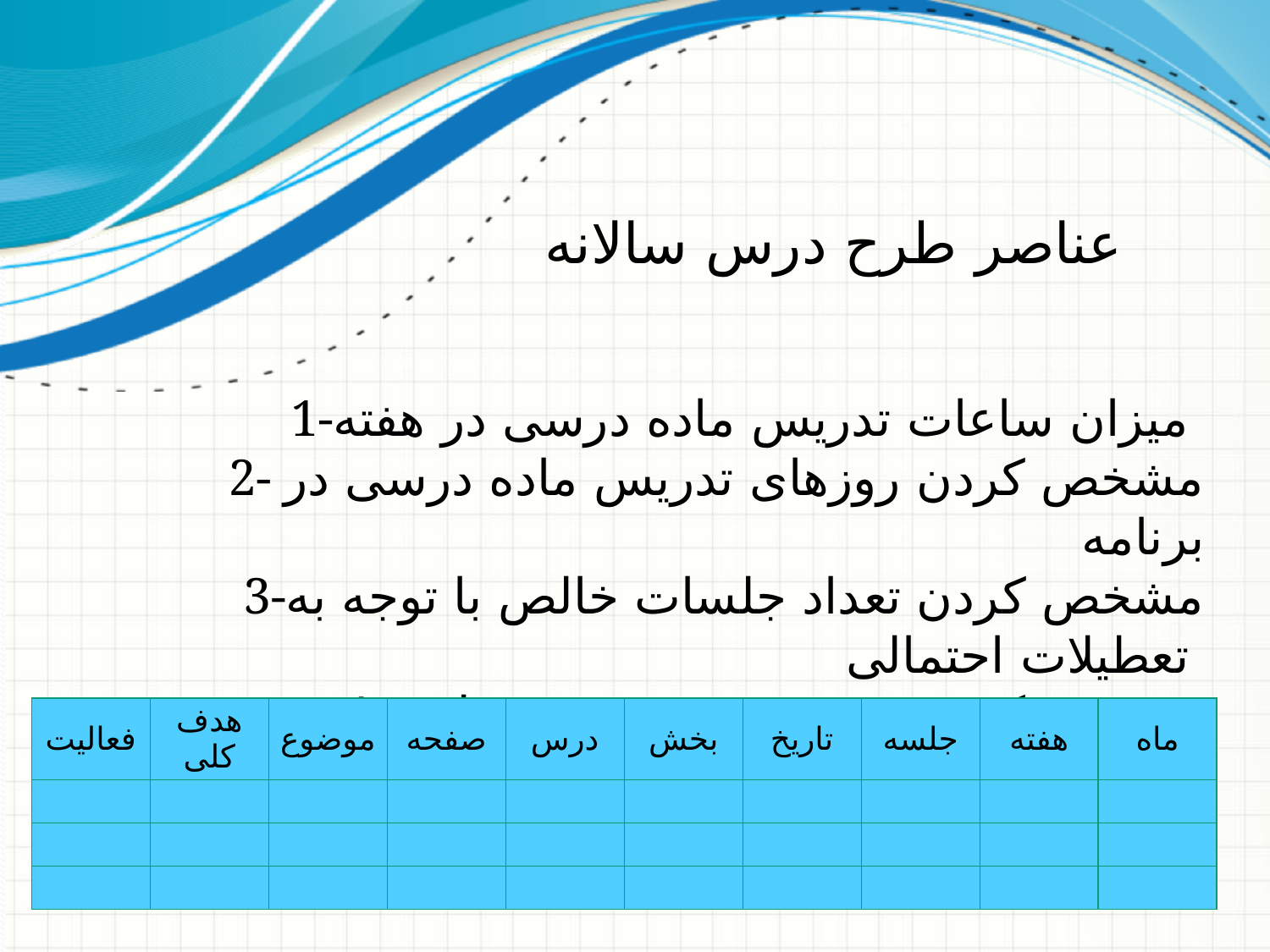

عناصر طرح درس سالانه
1-میزان ساعات تدریس ماده درسی در هفته
2- مشخص کردن روزهای تدریس ماده درسی در برنامه
3-مشخص کردن تعداد جلسات خالص با توجه به تعطیلات احتمالی
4-مشخص کردن سهم تدریس در هر جلسه
| فعالیت | هدف کلی | موضوع | صفحه | درس | بخش | تاریخ | جلسه | هفته | ماه |
| --- | --- | --- | --- | --- | --- | --- | --- | --- | --- |
|  |  |  |  |  |  |  |  |  |  |
|  |  |  |  |  |  |  |  |  |  |
|  |  |  |  |  |  |  |  |  |  |